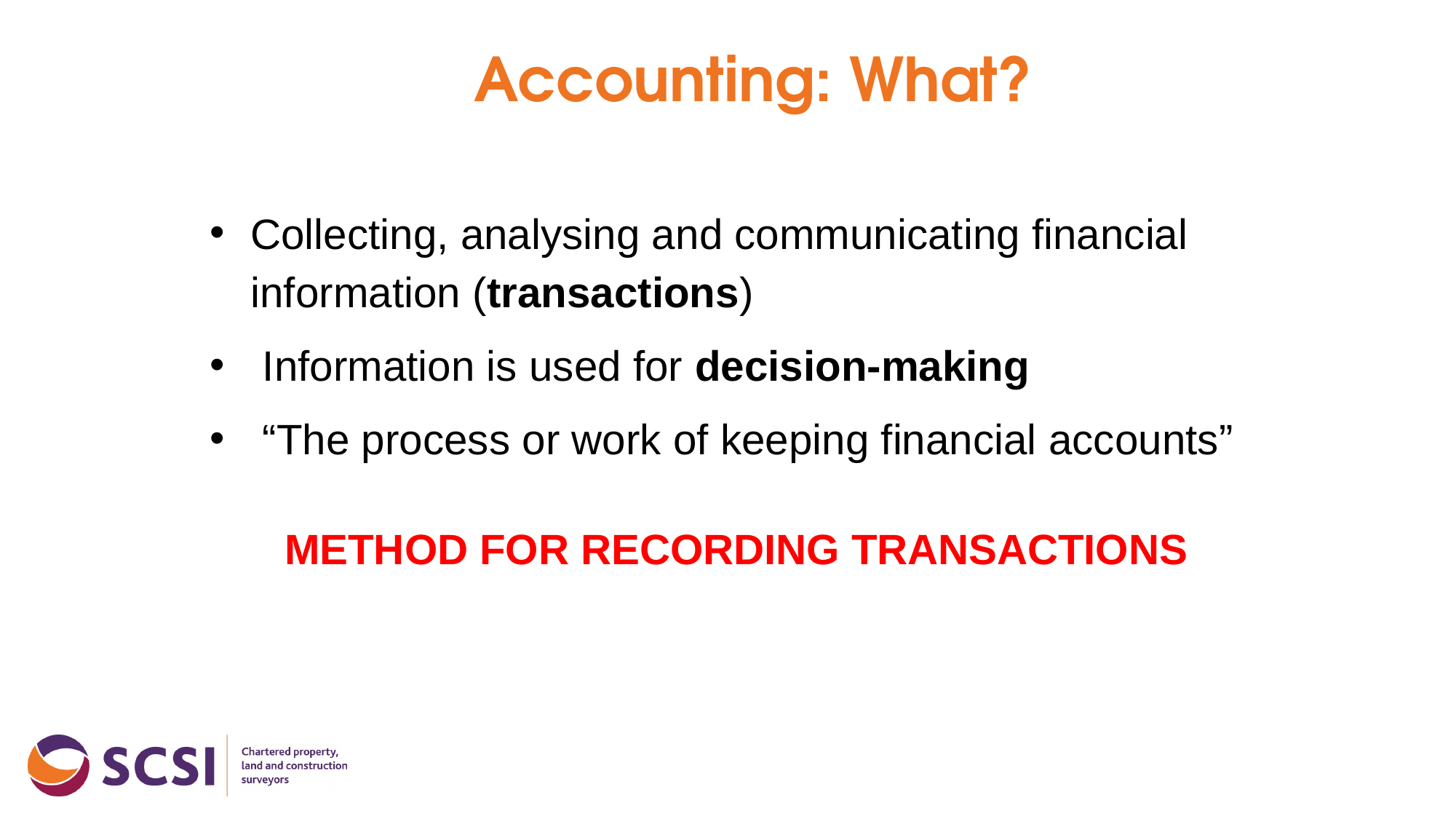

# Accounting: What?
Collecting, analysing and communicating financial information (transactions)
 Information is used for decision-making
 “The process or work of keeping financial accounts”

METHOD FOR RECORDING TRANSACTIONS